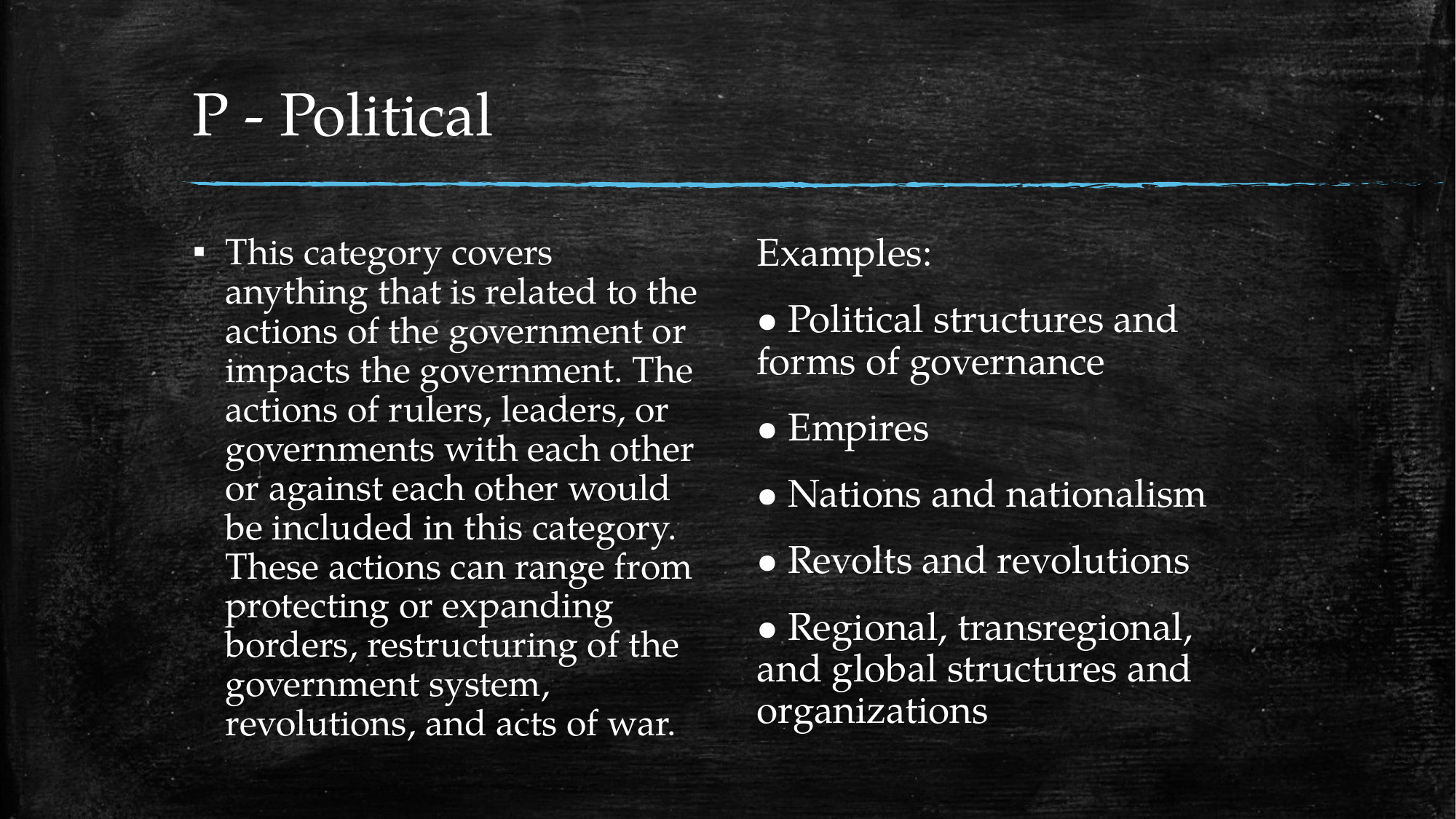

# P - Political
This category covers anything that is related to the actions of the government or impacts the government. The actions of rulers, leaders, or governments with each other or against each other would be included in this category. These actions can range from protecting or expanding borders, restructuring of the government system, revolutions, and acts of war.

Examples:
• Political structures and forms of governance
• Empires
• Nations and nationalism
• Revolts and revolutions
• Regional, transregional, and global structures and organizations